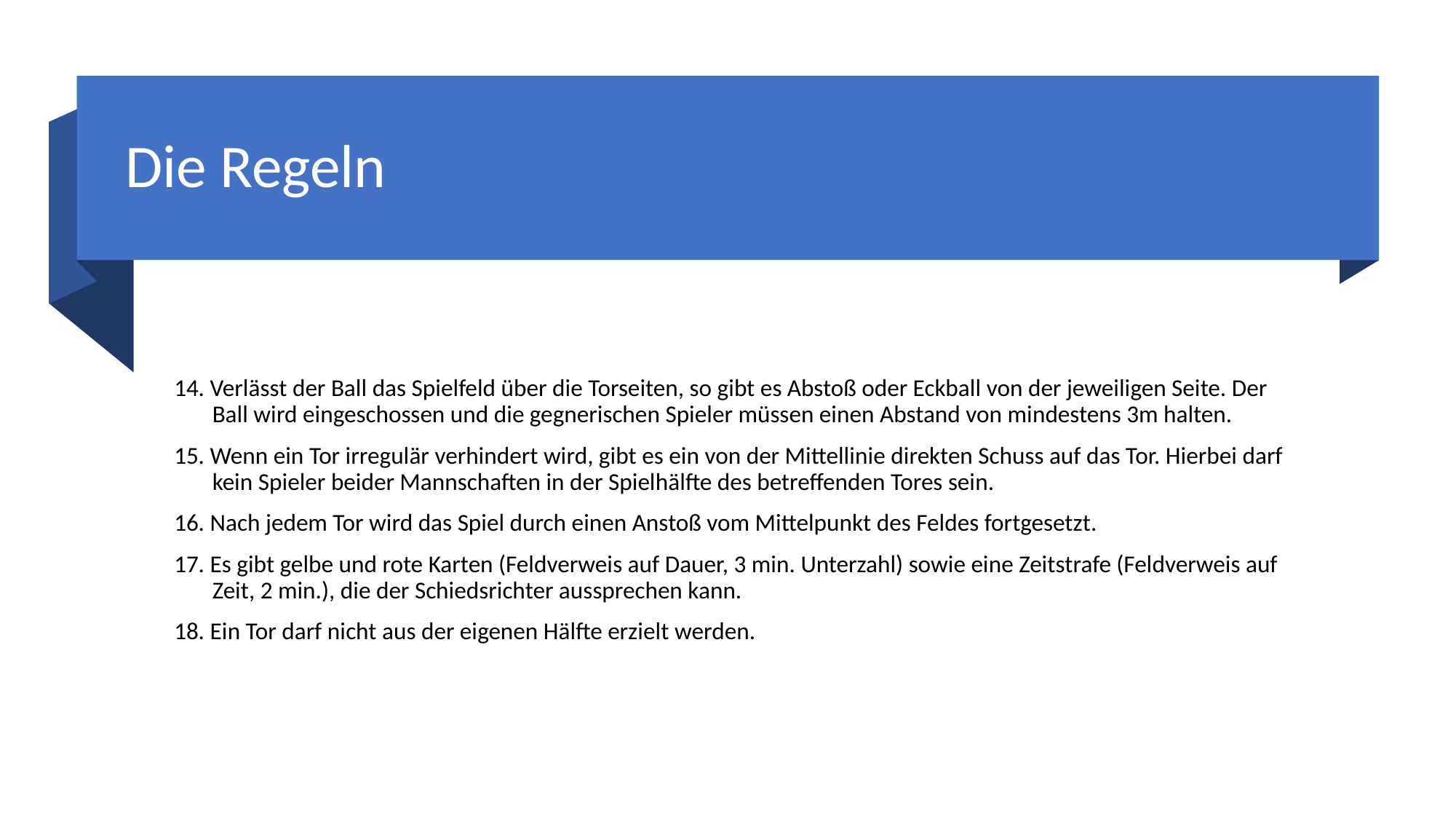

# Die Regeln

14. Verlässt der Ball das Spielfeld über die Torseiten, so gibt es Abstoß oder Eckball von der jeweiligen Seite. Der
       Ball wird eingeschossen und die gegnerischen Spieler müssen einen Abstand von mindestens 3m halten.
15. Wenn ein Tor irregulär verhindert wird, gibt es ein von der Mittellinie direkten Schuss auf das Tor. Hierbei darf
       kein Spieler beider Mannschaften in der Spielhälfte des betreffenden Tores sein.
16. Nach jedem Tor wird das Spiel durch einen Anstoß vom Mittelpunkt des Feldes fortgesetzt.
17. Es gibt gelbe und rote Karten (Feldverweis auf Dauer, 3 min. Unterzahl) sowie eine Zeitstrafe (Feldverweis auf
       Zeit, 2 min.), die der Schiedsrichter aussprechen kann.
18. Ein Tor darf nicht aus der eigenen Hälfte erzielt werden.